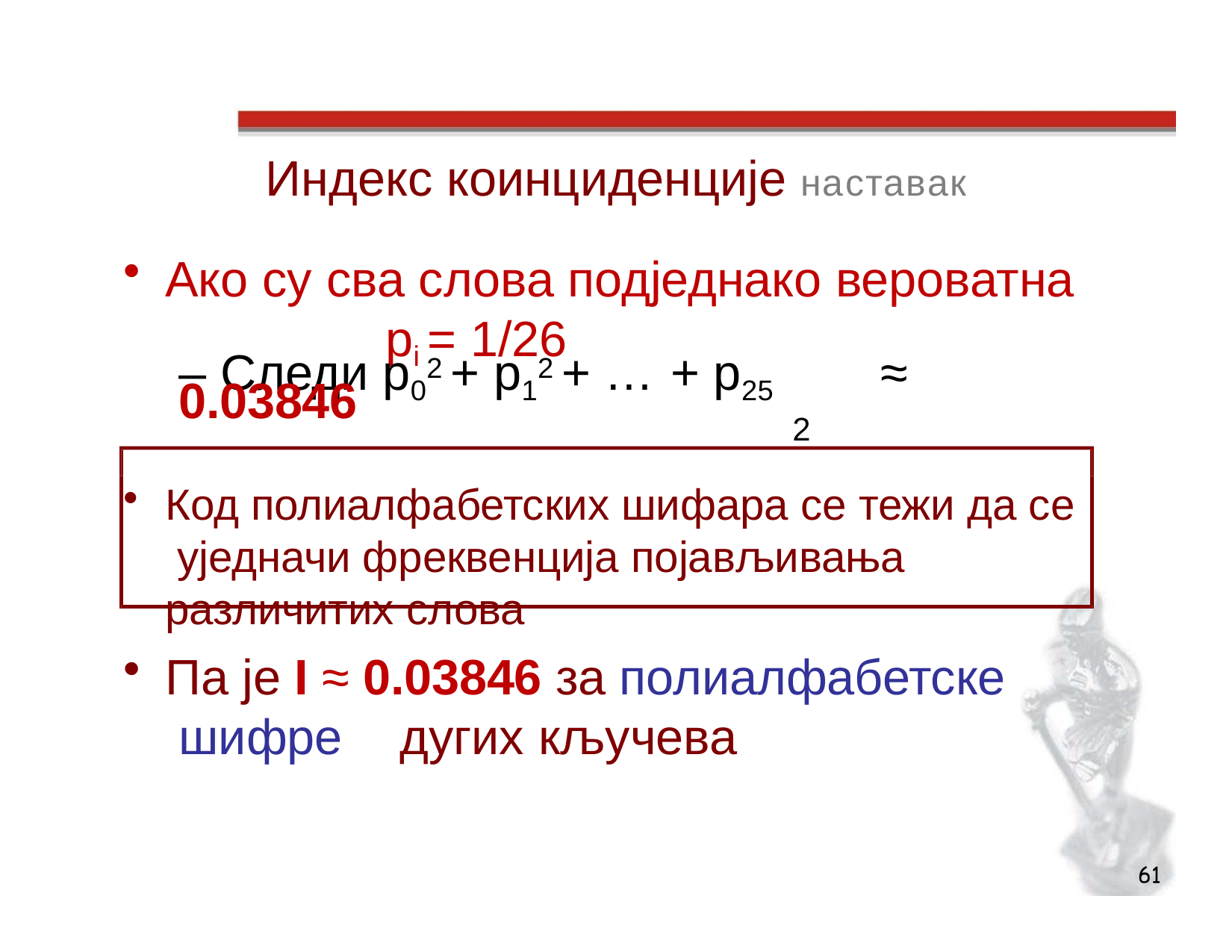

# Индекс коинциденције наставак
Ако су сва слова подједнако вероватна
pi = 1/26
– Следи p02 + p12 + … + p25	≈ 0.03846
2
Код полиалфабетских шифара се тежи да се  уједначи фреквенција појављивања  различитих слова
Па је I ≈ 0.03846 за полиалфабетске  шифре	дугих кључева

61